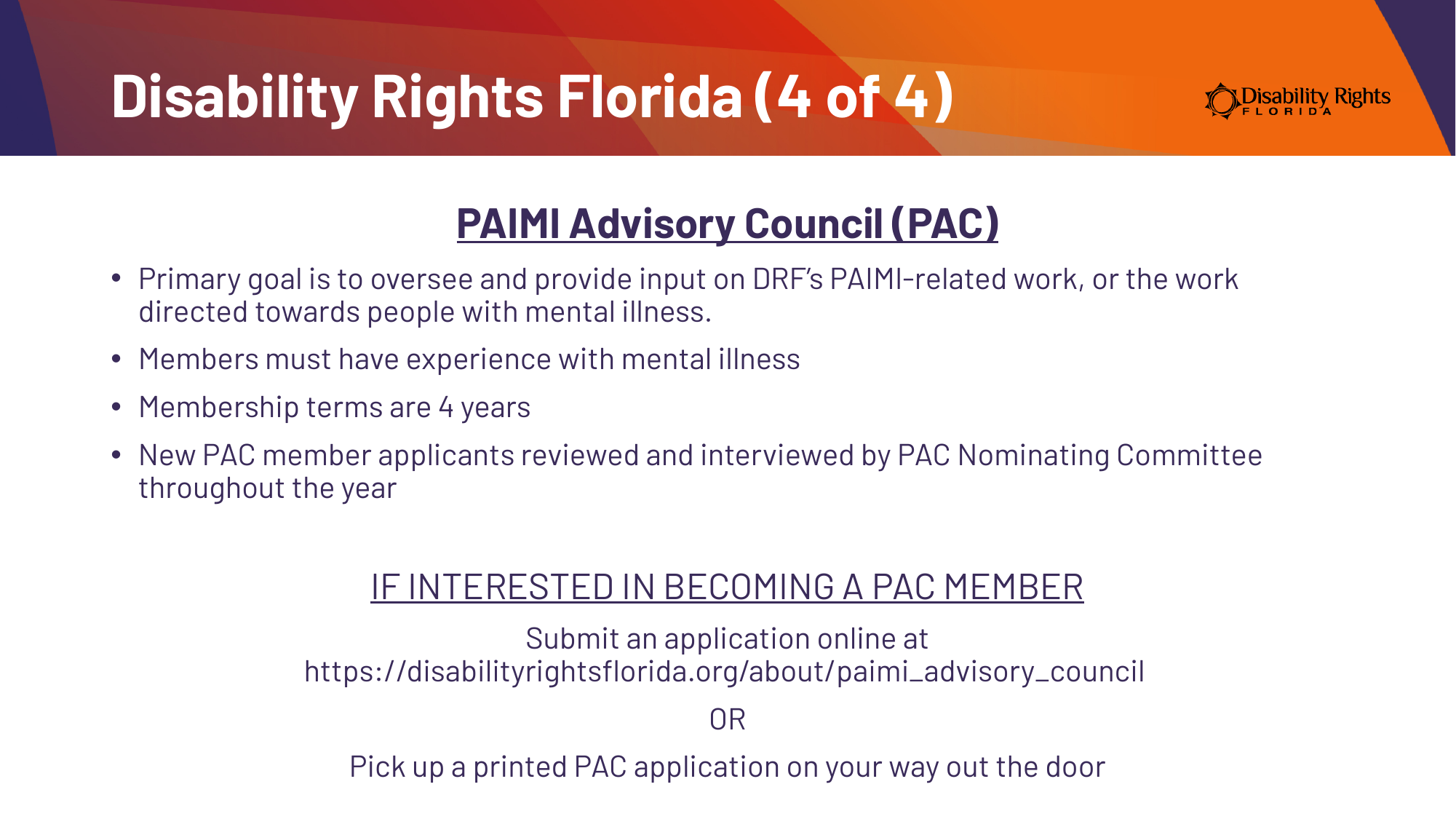

# Disability Rights Florida (4 of 4)
PAIMI Advisory Council (PAC)
Primary goal is to oversee and provide input on DRF’s PAIMI-related work, or the work directed towards people with mental illness.
Members must have experience with mental illness
Membership terms are 4 years
New PAC member applicants reviewed and interviewed by PAC Nominating Committee throughout the year

IF INTERESTED IN BECOMING A PAC MEMBER
Submit an application online at https://disabilityrightsflorida.org/about/paimi_advisory_council
OR
Pick up a printed PAC application on your way out the door